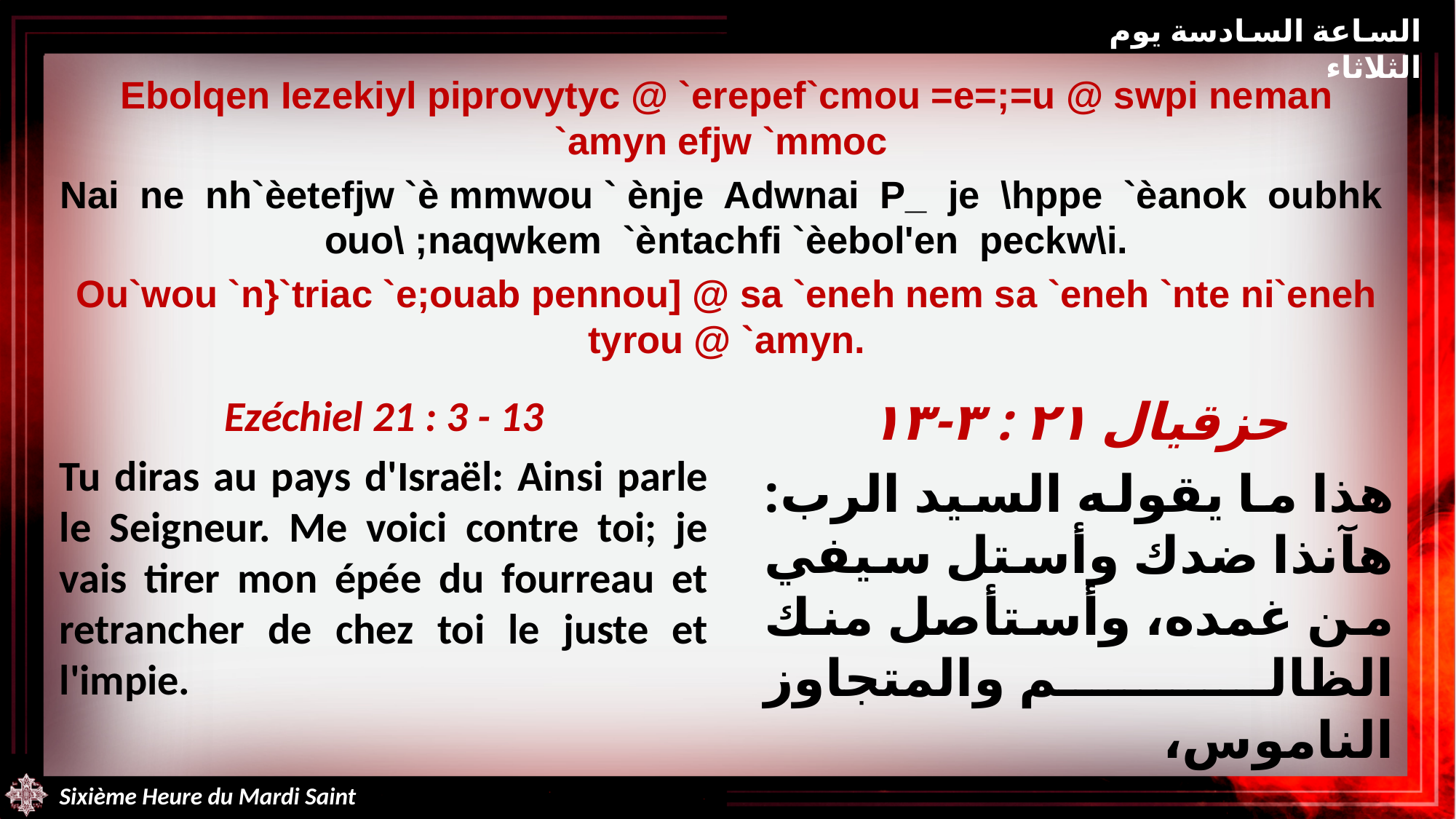

الساعة السادسة يوم الثلاثاء
Ebolqen Iezekiyl piprovytyc @ `erepef`cmou =e=;=u @ swpi neman `amyn efjw `mmoc
Nai  ne  nh`èetefjw `è mmwou ` ènje  Adwnai  P_  je  \hppe  `èanok  oubhk  ouo\ ;naqwkem  `èntachfi `èebol'en  peckw\i.
Ou`wou `n}`triac `e;ouab pennou] @ sa `eneh nem sa `eneh `nte ni`eneh tyrou @ `amyn.

Ezéchiel 21 : 3 - 13
Tu diras au pays d'Israël: Ainsi parle le Seigneur. Me voici contre toi; je vais tirer mon épée du fourreau et retrancher de chez toi le juste et l'impie.
حزقيال ٢١ : ٣-١٣
هذا ما يقوله السيد الرب: هآنذا ضدك وأستل سيفي من غمده، وأستأصل منك الظالم والمتجاوز الناموس،

Sixième Heure du Mardi Saint